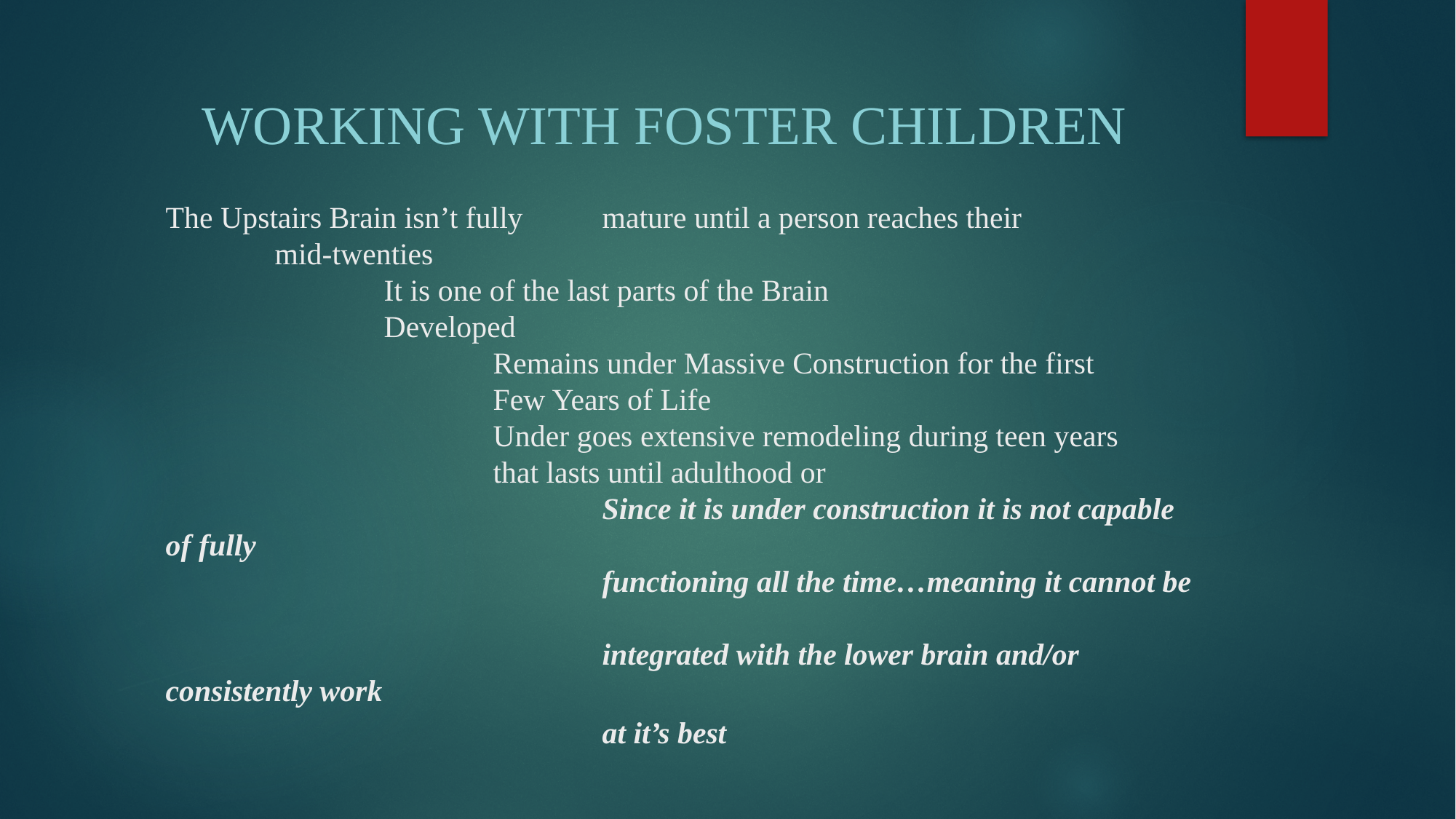

Working with Foster Children
# The Upstairs Brain isn’t fully 	mature until a person reaches their mid-twenties It is one of the last parts of the Brain Developed Remains under Massive Construction for the first Few Years of Life Under goes extensive remodeling during teen years that lasts until adulthood or Since it is under construction it is not capable of fully functioning all the time…meaning it cannot be integrated with the lower brain and/or consistently work at it’s best